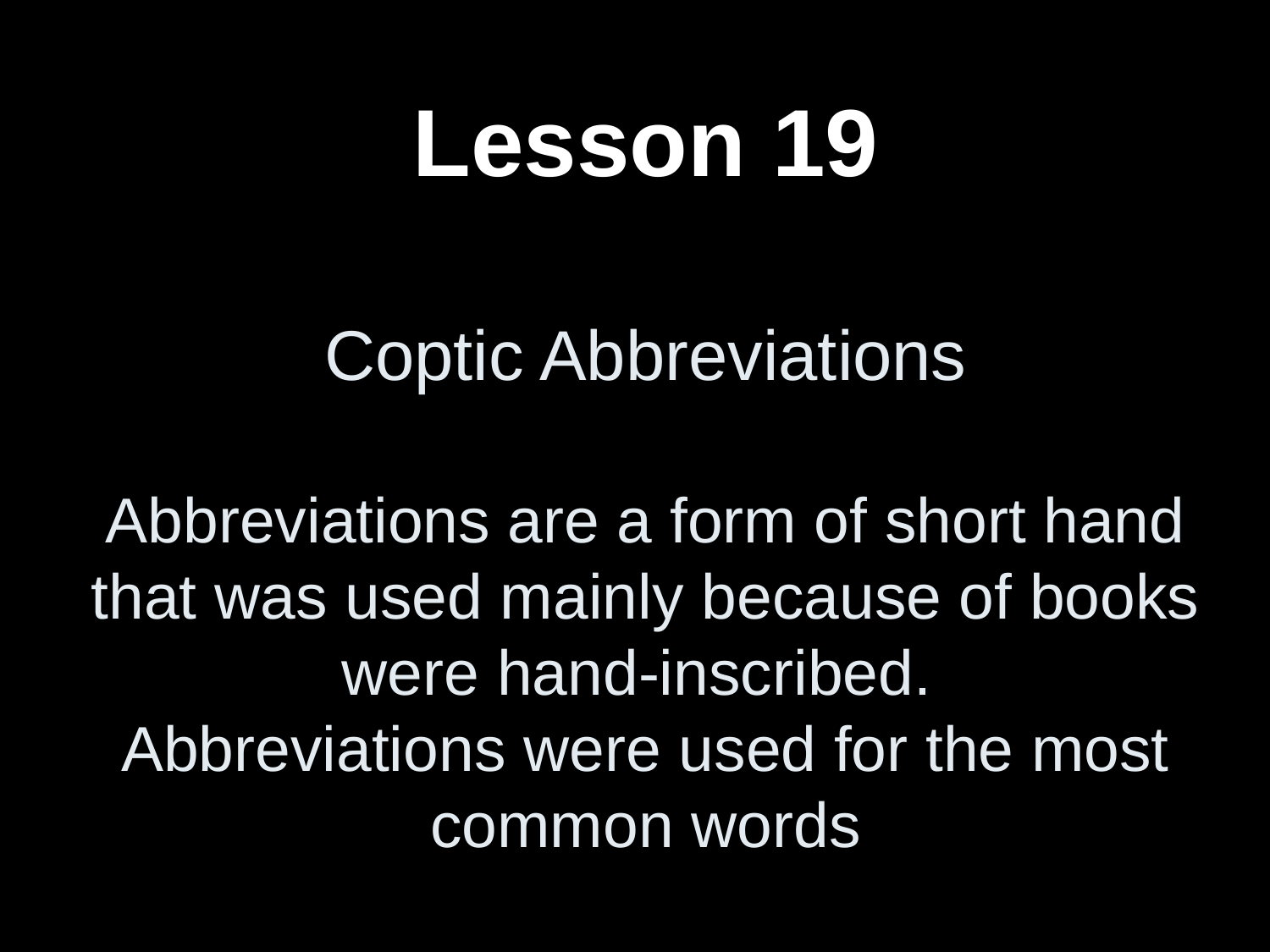

# Lesson 19 Coptic Abbreviations Abbreviations are a form of short hand that was used mainly because of books were hand-inscribed. Abbreviations were used for the most common words